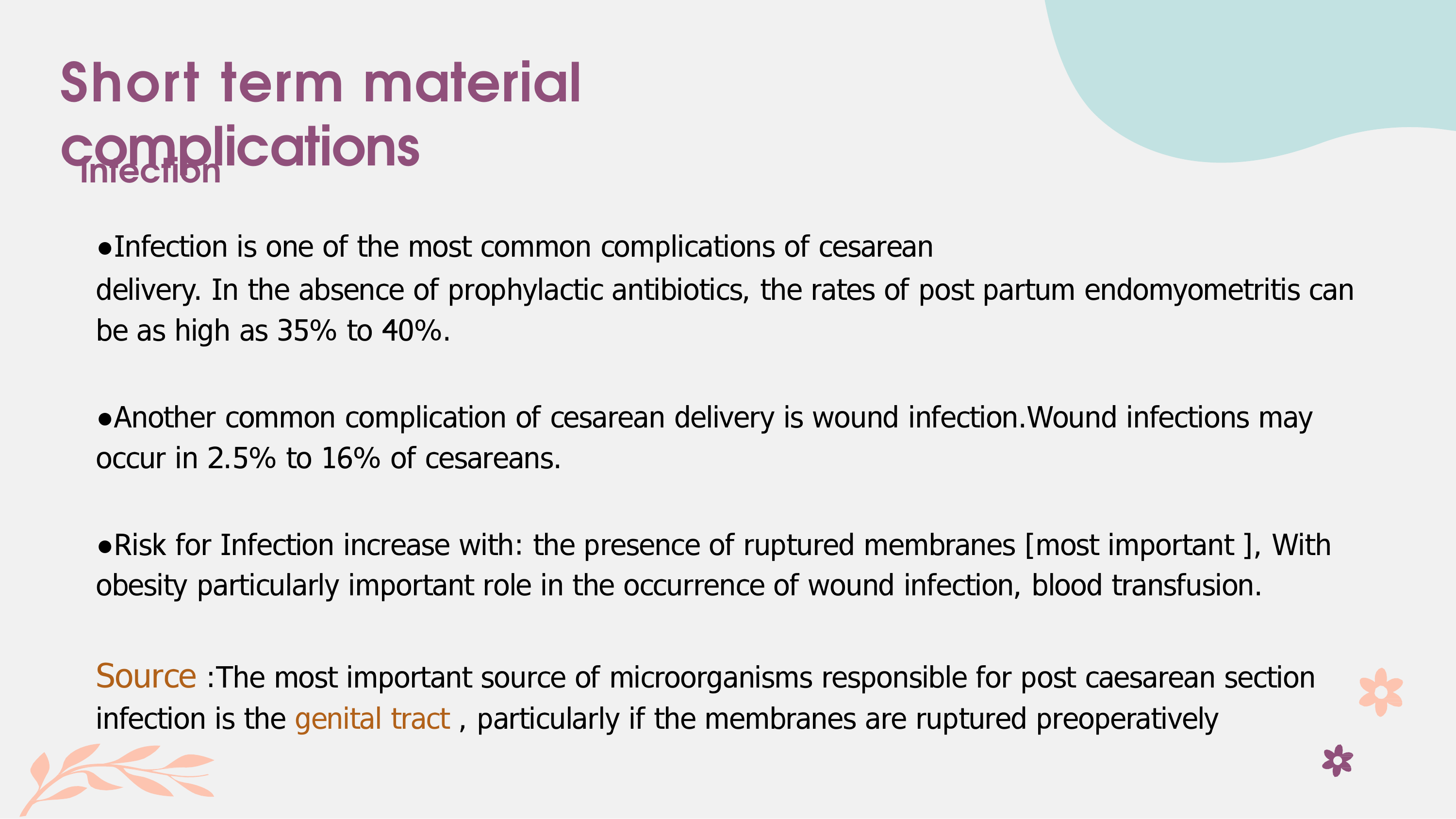

# Short term material complications
       Infection

●Infection is one of the most common complications of cesarean
delivery. In the absence of prophylactic antibiotics, the rates of post partum endomyometritis can be as high as 35% to 40%.

●Another common complication of cesarean delivery is wound infection.Wound infections may occur in 2.5% to 16% of cesareans.

●Risk for Infection increase with: the presence of ruptured membranes [most important ], With obesity particularly important role in the occurrence of wound infection, blood transfusion.

Source :The most important source of microorganisms responsible for post caesarean section infection is the genital tract , particularly if the membranes are ruptured preoperatively